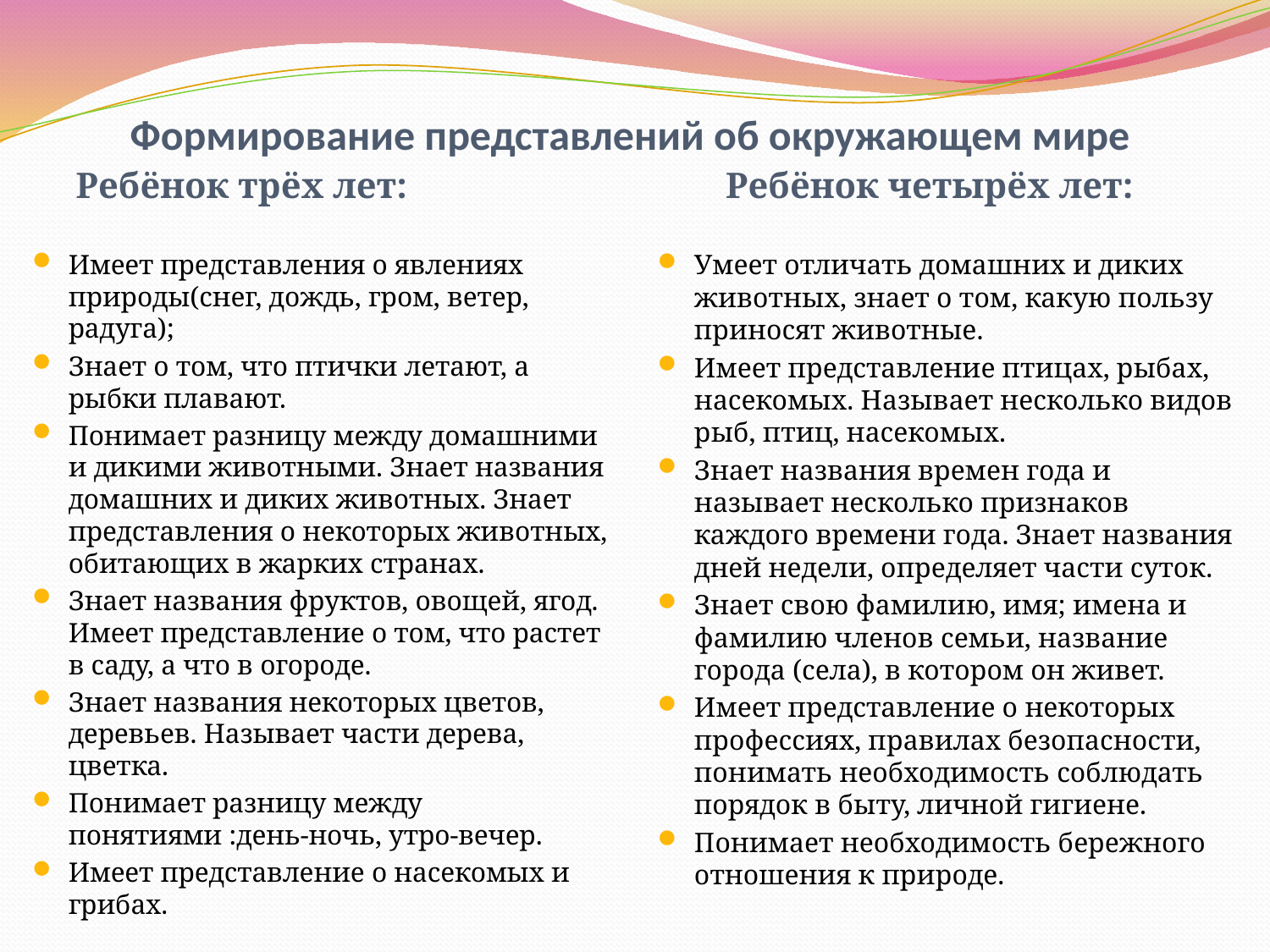

# Формирование представлений об окружающем мире
Ребёнок трёх лет:
      Ребёнок четырёх лет:
Имеет представления о явлениях природы(снег, дождь, гром, ветер, радуга);
Знает о том, что птички летают, а рыбки плавают.
Понимает разницу между домашними и дикими животными. Знает названия домашних и диких животных. Знает представления о некоторых животных, обитающих в жарких странах.
Знает названия фруктов, овощей, ягод. Имеет представление о том, что растет в саду, а что в огороде.
Знает названия некоторых цветов, деревьев. Называет части дерева, цветка.
Понимает разницу между понятиями :день-ночь, утро-вечер.
Имеет представление о насекомых и грибах.

Умеет отличать домашних и диких животных, знает о том, какую пользу приносят животные.
Имеет представление птицах, рыбах, насекомых. Называет несколько видов рыб, птиц, насекомых.
Знает названия времен года и называет несколько признаков каждого времени года. Знает названия дней недели, определяет части суток.
Знает свою фамилию, имя; имена и фамилию членов семьи, название города (села), в котором он живет.
Имеет представление о некоторых профессиях, правилах безопасности, понимать необходимость соблюдать порядок в быту, личной гигиене.
Понимает необходимость бережного отношения к природе.